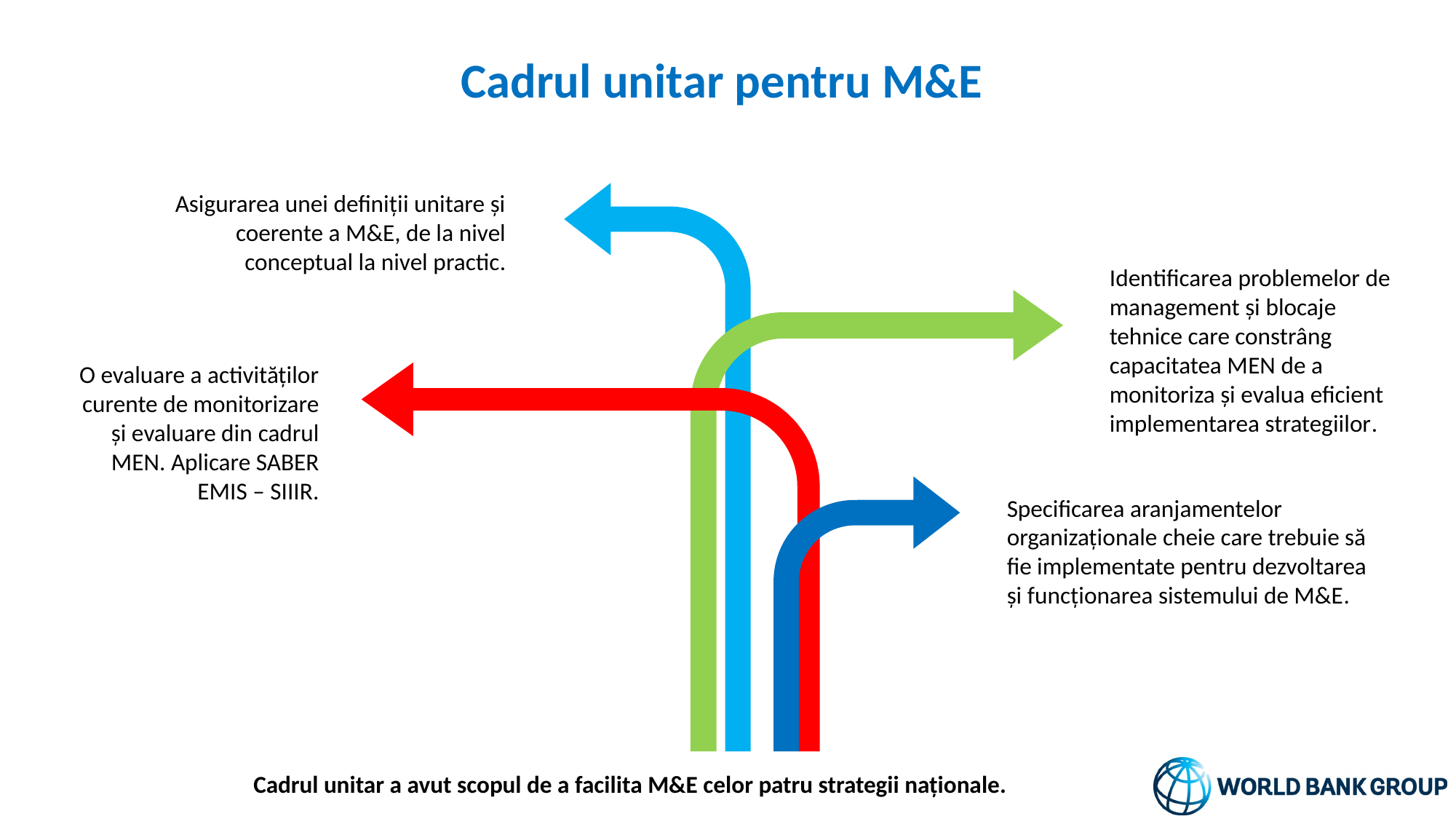

Cadrul unitar pentru M&E
Asigurarea unei definiții unitare și coerente a M&E, de la nivel conceptual la nivel practic.

Identificarea problemelor de management și blocaje tehnice care constrâng capacitatea MEN de a monitoriza și evalua eficient implementarea strategiilor.

O evaluare a activităților curente de monitorizare și evaluare din cadrul MEN. Aplicare SABER EMIS – SIIIR.

Specificarea aranjamentelor organizaționale cheie care trebuie să fie implementate pentru dezvoltarea și funcționarea sistemului de M&E.
Cadrul unitar a avut scopul de a facilita M&E celor patru strategii naționale.